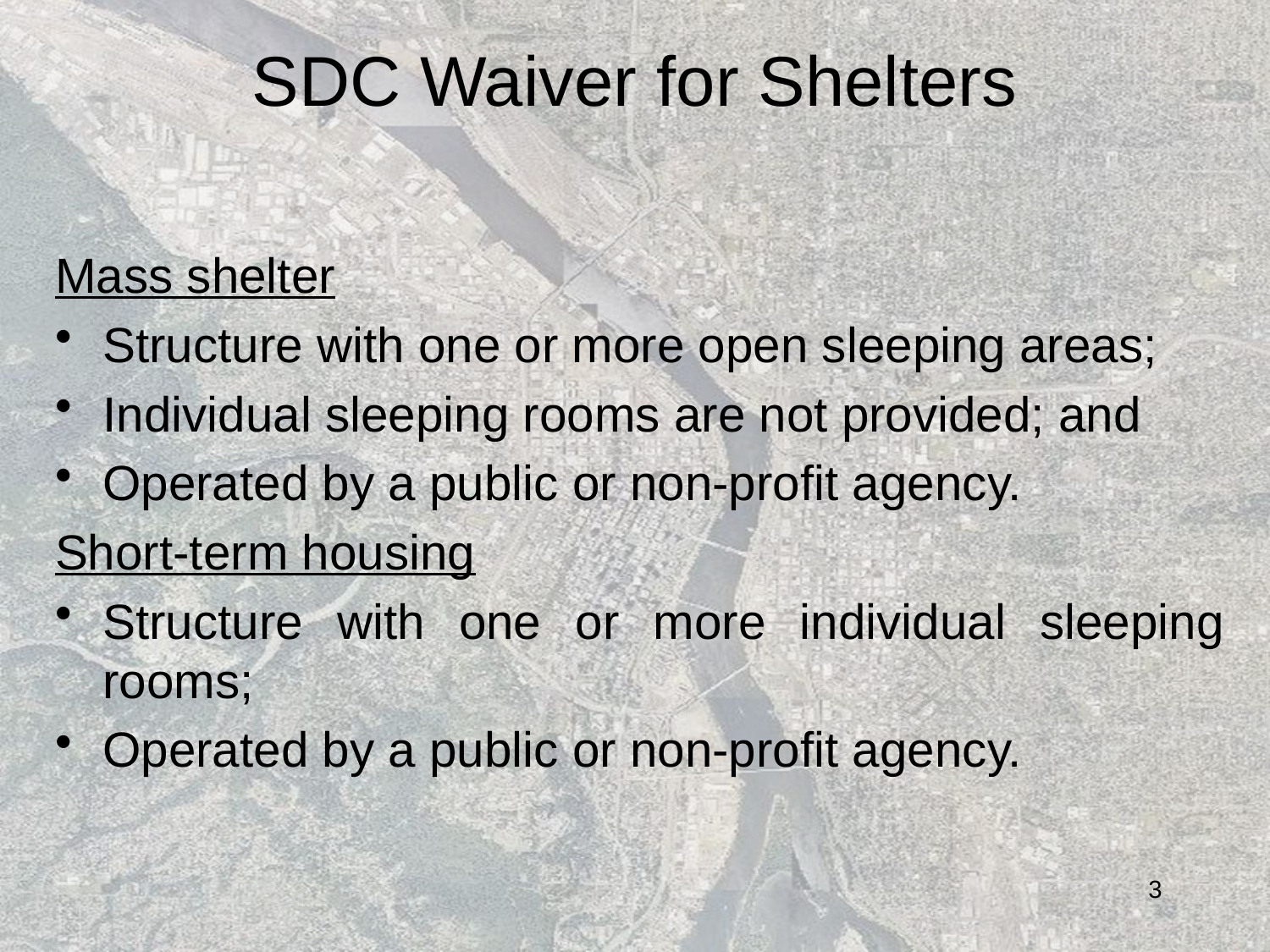

# SDC Waiver for Shelters
Mass shelter
Structure with one or more open sleeping areas;
Individual sleeping rooms are not provided; and
Operated by a public or non-profit agency.
Short-term housing
Structure with one or more individual sleeping rooms;
Operated by a public or non-profit agency.
3